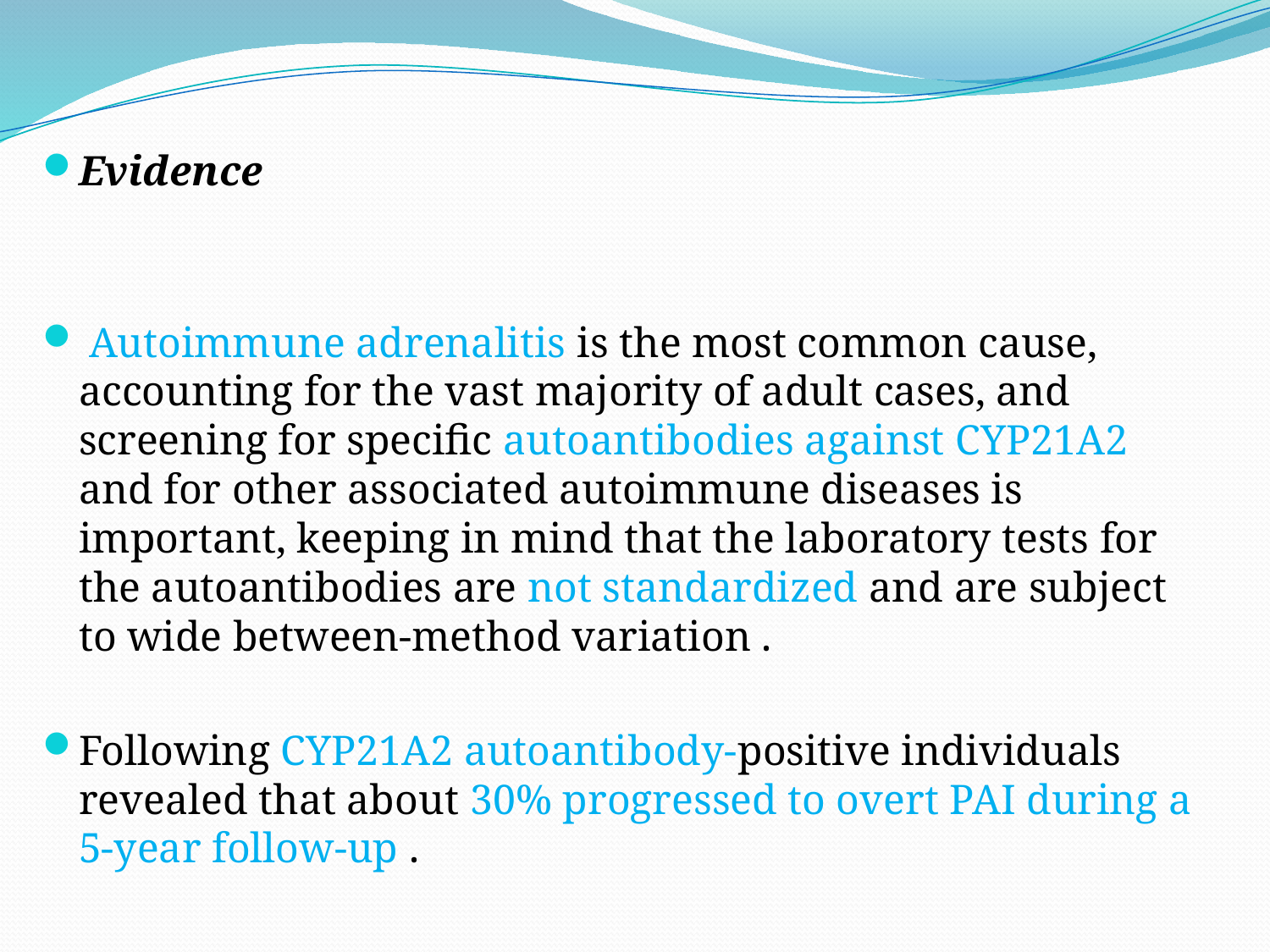

Evidence

 Autoimmune adrenalitis is the most common cause, accounting for the vast majority of adult cases, and screening for specific autoantibodies against CYP21A2 and for other associated autoimmune diseases is important, keeping in mind that the laboratory tests for the autoantibodies are not standardized and are subject to wide between-method variation .

Following CYP21A2 autoantibody-positive individuals revealed that about 30% progressed to overt PAI during a 5-year follow-up .